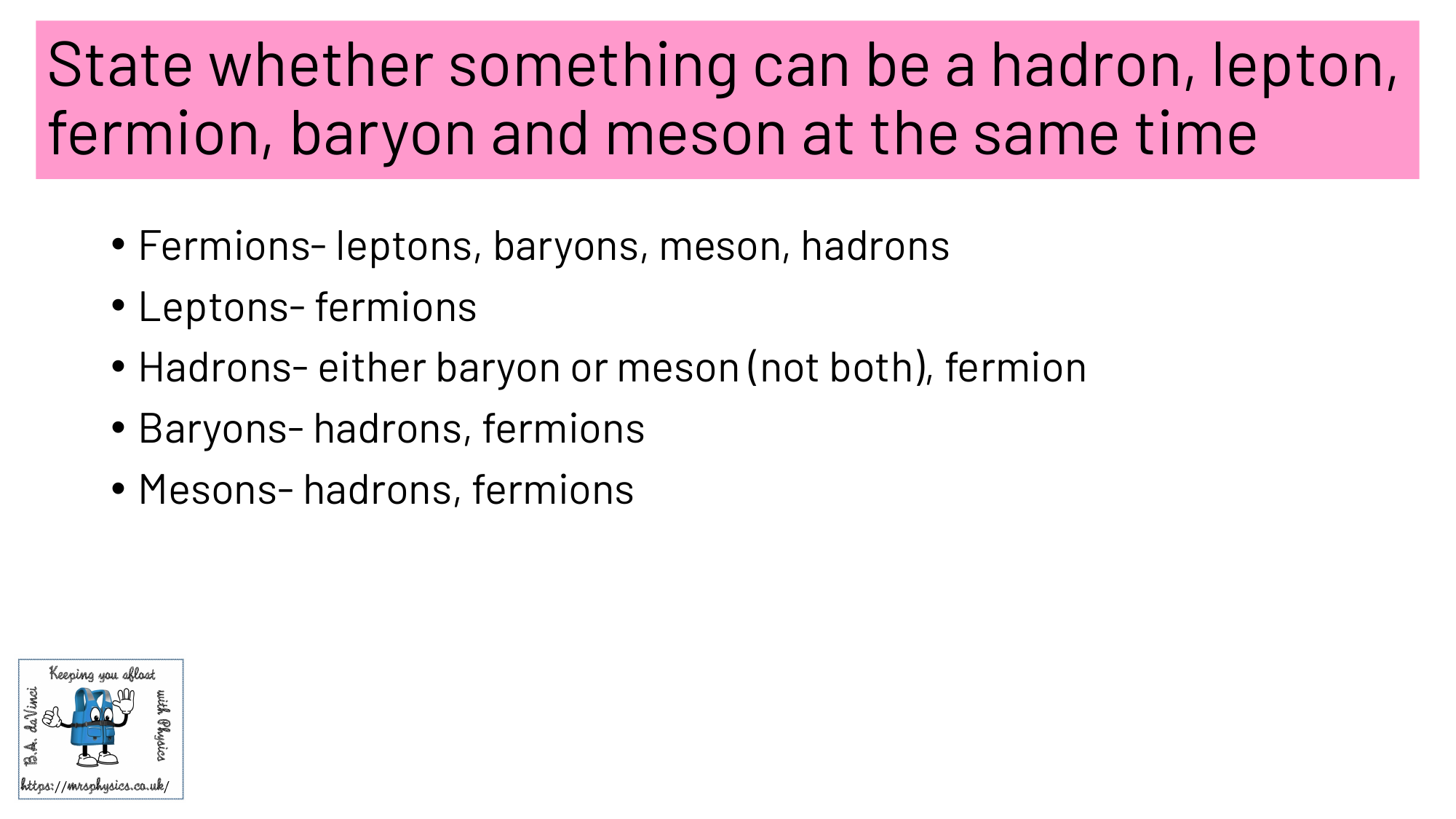

54
# State whether something can be a hadron, lepton, fermion, baryon and meson at the same time
Fermions- leptons, baryons, meson, hadrons
Leptons- fermions
Hadrons- either baryon or meson (not both), fermion
Baryons- hadrons, fermions
Mesons- hadrons, fermions